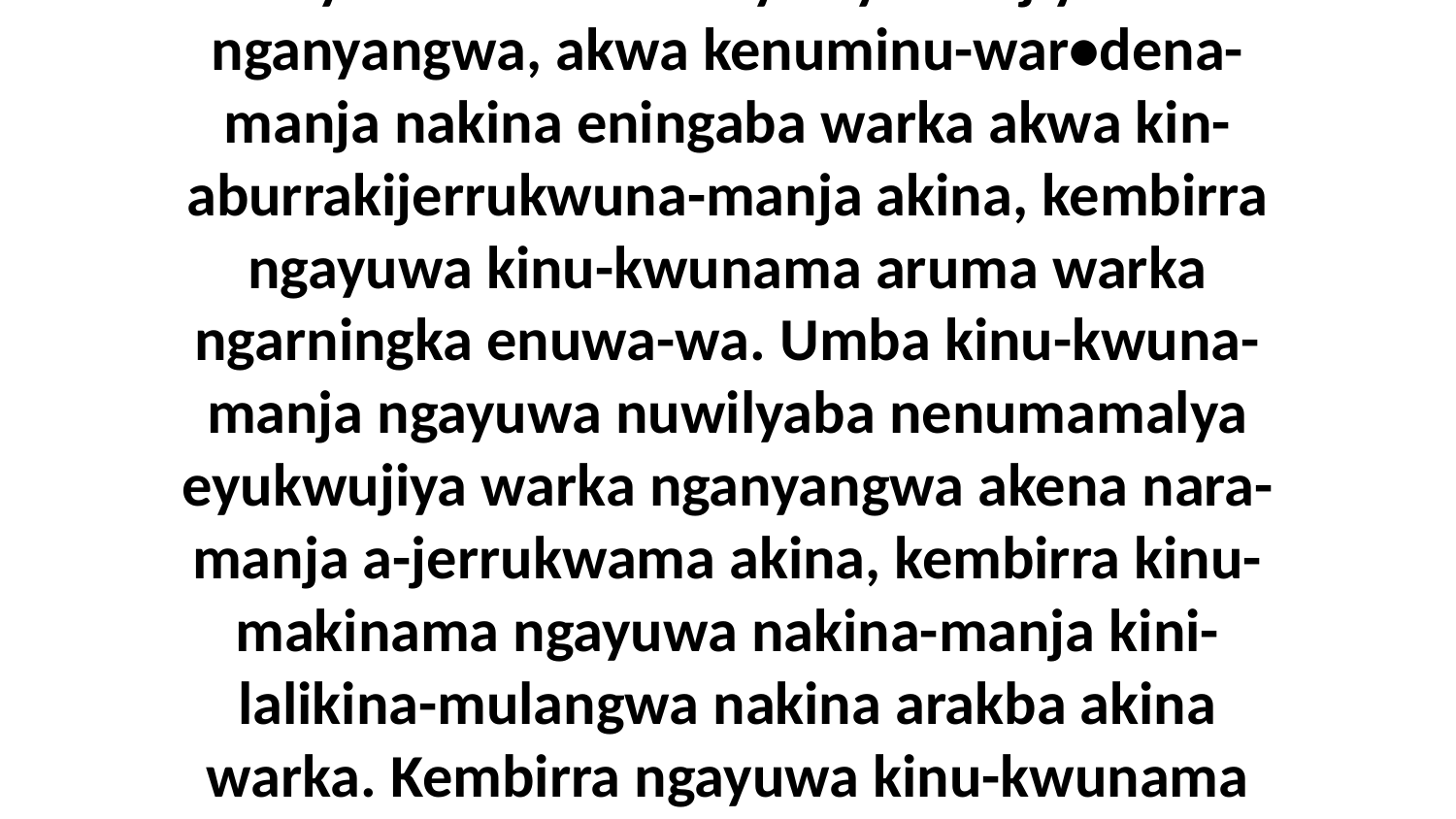

26 Eneja kembirra ni-yama nakina nubungkawa aburruwa-wa, “Mama akina-da. Umba kinu-kwuna-manja ngayuwa nuwilyaba nenumamalya eyukwujiya warka nganyangwa, akwa kenuminu-war•dena-manja nakina eningaba warka akwa kin-aburrakijerrukwuna-manja akina, kembirra ngayuwa kinu-kwunama aruma warka ngarningka enuwa-wa. Umba kinu-kwuna-manja ngayuwa nuwilyaba nenumamalya eyukwujiya warka nganyangwa akena nara-manja a-jerrukwama akina, kembirra kinu-makinama ngayuwa nakina-manja kini-lalikina-mulangwa nakina arakba akina warka. Kembirra ngayuwa kinu-kwunama ebina-murrada warka ningku-wa nenungkwarba kajungwa nenikuminu-war•di-yada nganyangwa akina warka enamba-langwa-da.